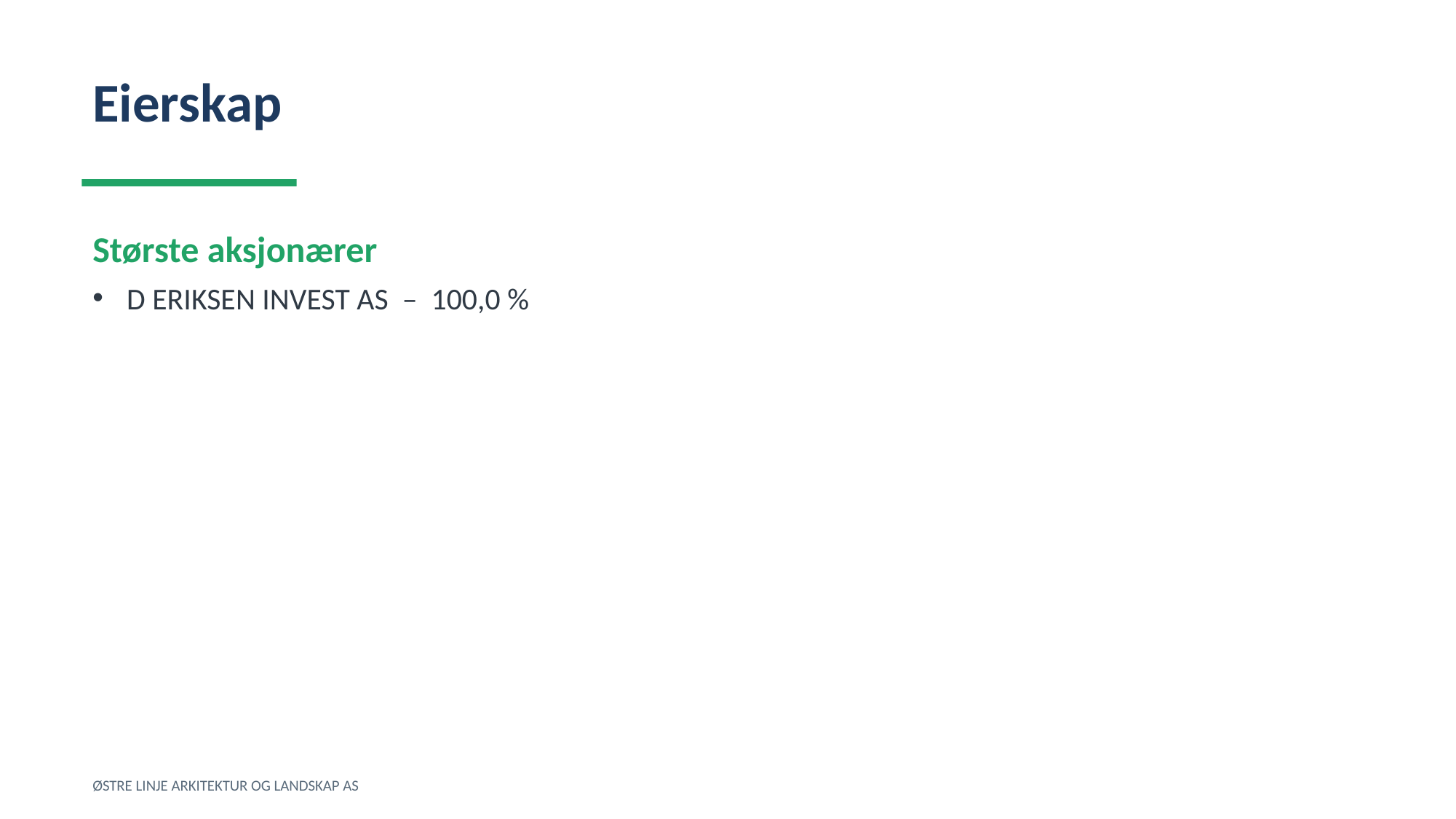

Eierskap

Største aksjonærer
D ERIKSEN INVEST AS  –  100,0 %
ØSTRE LINJE ARKITEKTUR OG LANDSKAP AS